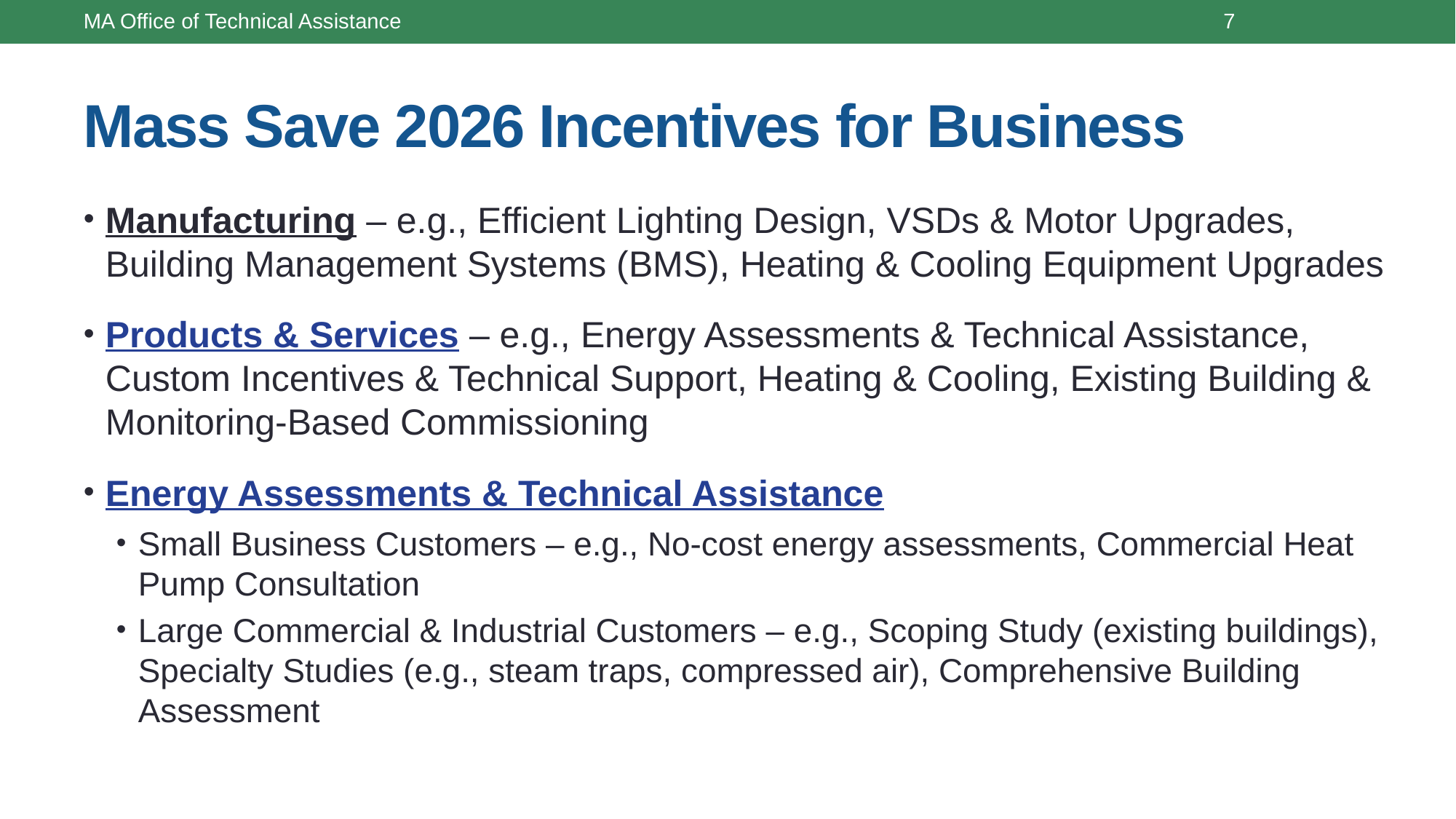

MA Office of Technical Assistance
7
# Mass Save 2026 Incentives for Business
Manufacturing – e.g., Efficient Lighting Design, VSDs & Motor Upgrades, Building Management Systems (BMS), Heating & Cooling Equipment Upgrades
Products & Services – e.g., Energy Assessments & Technical Assistance, Custom Incentives & Technical Support, Heating & Cooling, Existing Building & Monitoring-Based Commissioning
Energy Assessments & Technical Assistance
Small Business Customers – e.g., No-cost energy assessments, Commercial Heat Pump Consultation
Large Commercial & Industrial Customers – e.g., Scoping Study (existing buildings), Specialty Studies (e.g., steam traps, compressed air), Comprehensive Building Assessment